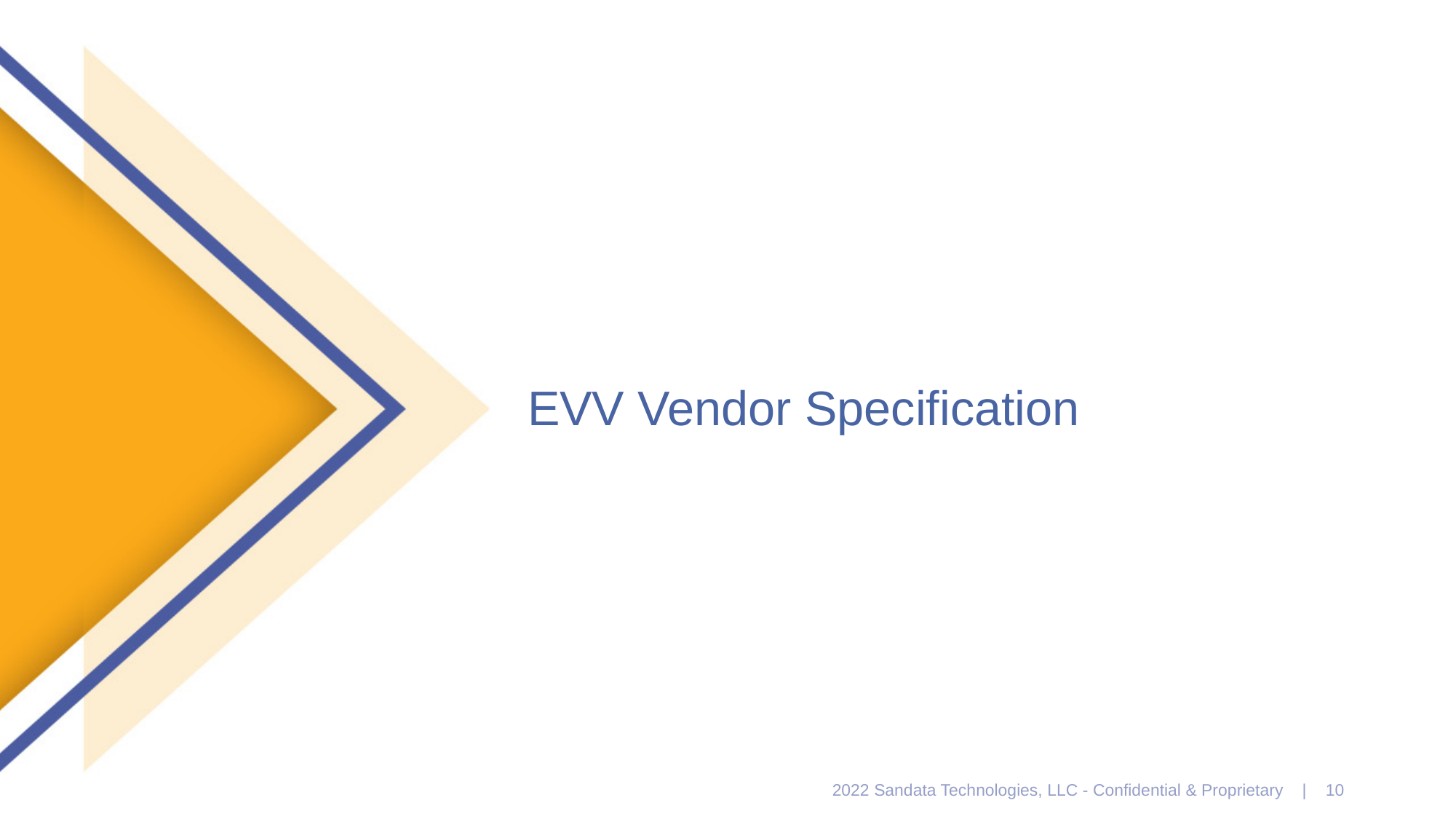

# EVV Vendor Specification
2022 Sandata Technologies, LLC - Confidential & Proprietary    |    10